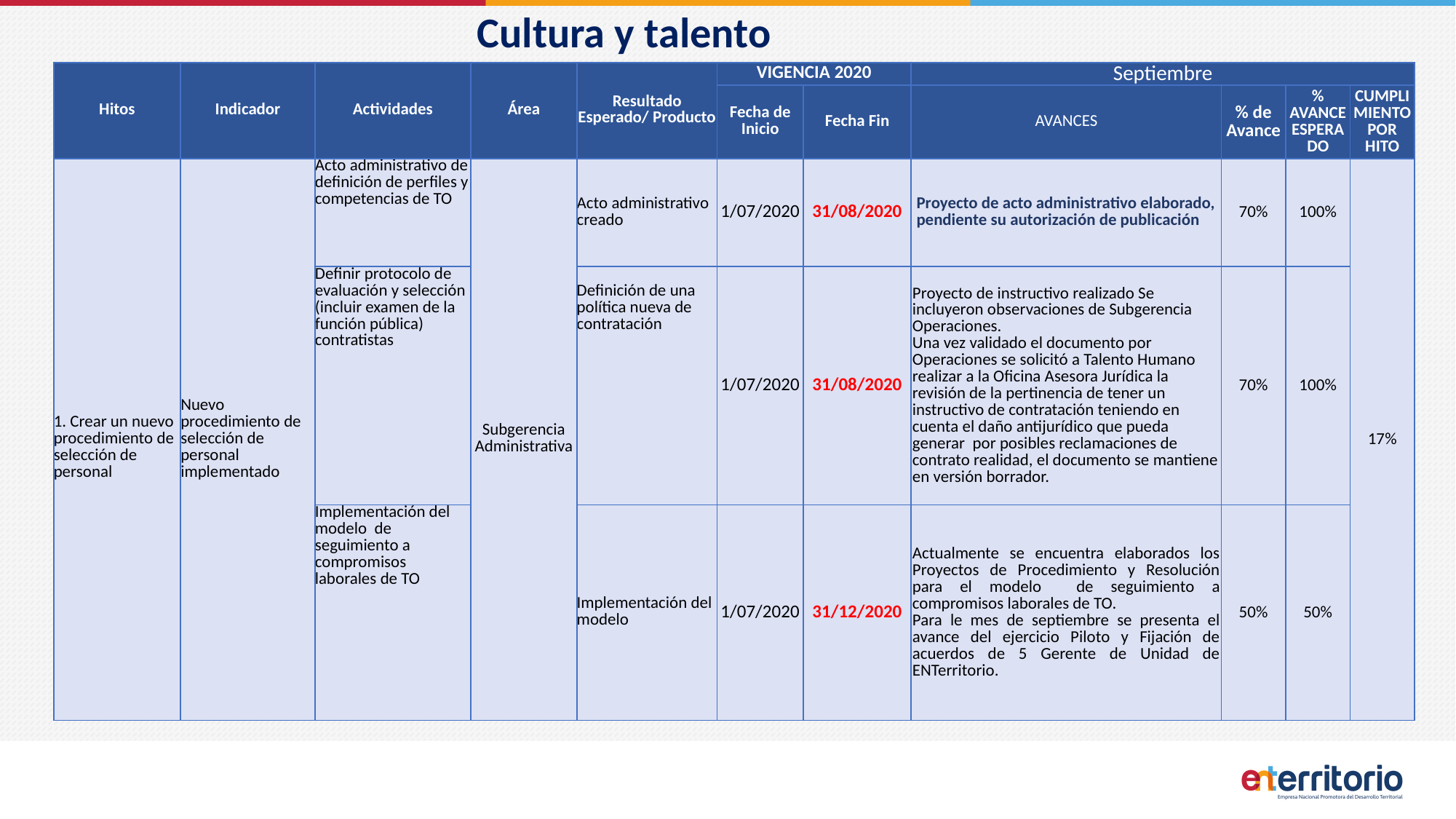

Cultura y talento
| Hitos | Indicador | Actividades | Área | Resultado Esperado/ Producto | VIGENCIA 2020 |  | Septiembre |  |  |  |
| --- | --- | --- | --- | --- | --- | --- | --- | --- | --- | --- |
|  |  |  |  |  | Fecha de Inicio | Fecha Fin | AVANCES | % de Avance | % AVANCE ESPERADO | CUMPLIMIENTO POR HITO |
| 1. Crear un nuevo procedimiento de selección de personal | Nuevo procedimiento de selección de personal implementado | Acto administrativo de definición de perfiles y competencias de TO | Subgerencia Administrativa | Acto administrativo creado | 1/07/2020 | 31/08/2020 | Proyecto de acto administrativo elaborado, pendiente su autorización de publicación | 70% | 100% | 17% |
|  |  | Definir protocolo de evaluación y selección (incluir examen de la función pública) contratistas |  | Definición de una política nueva de contratación | 1/07/2020 | 31/08/2020 | Proyecto de instructivo realizado Se incluyeron observaciones de Subgerencia Operaciones. Una vez validado el documento por Operaciones se solicitó a Talento Humano realizar a la Oficina Asesora Jurídica la revisión de la pertinencia de tener un instructivo de contratación teniendo en cuenta el daño antijurídico que pueda generar  por posibles reclamaciones de contrato realidad, el documento se mantiene en versión borrador. | 70% | 100% |  |
|  |  | Implementación del modelo de seguimiento a compromisos laborales de TO |  | Implementación del modelo | 1/07/2020 | 31/12/2020 | Actualmente se encuentra elaborados los Proyectos de Procedimiento y Resolución para el modelo de seguimiento a compromisos laborales de TO. Para le mes de septiembre se presenta el avance del ejercicio Piloto y Fijación de acuerdos de 5 Gerente de Unidad de ENTerritorio. | 50% | 50% |  |